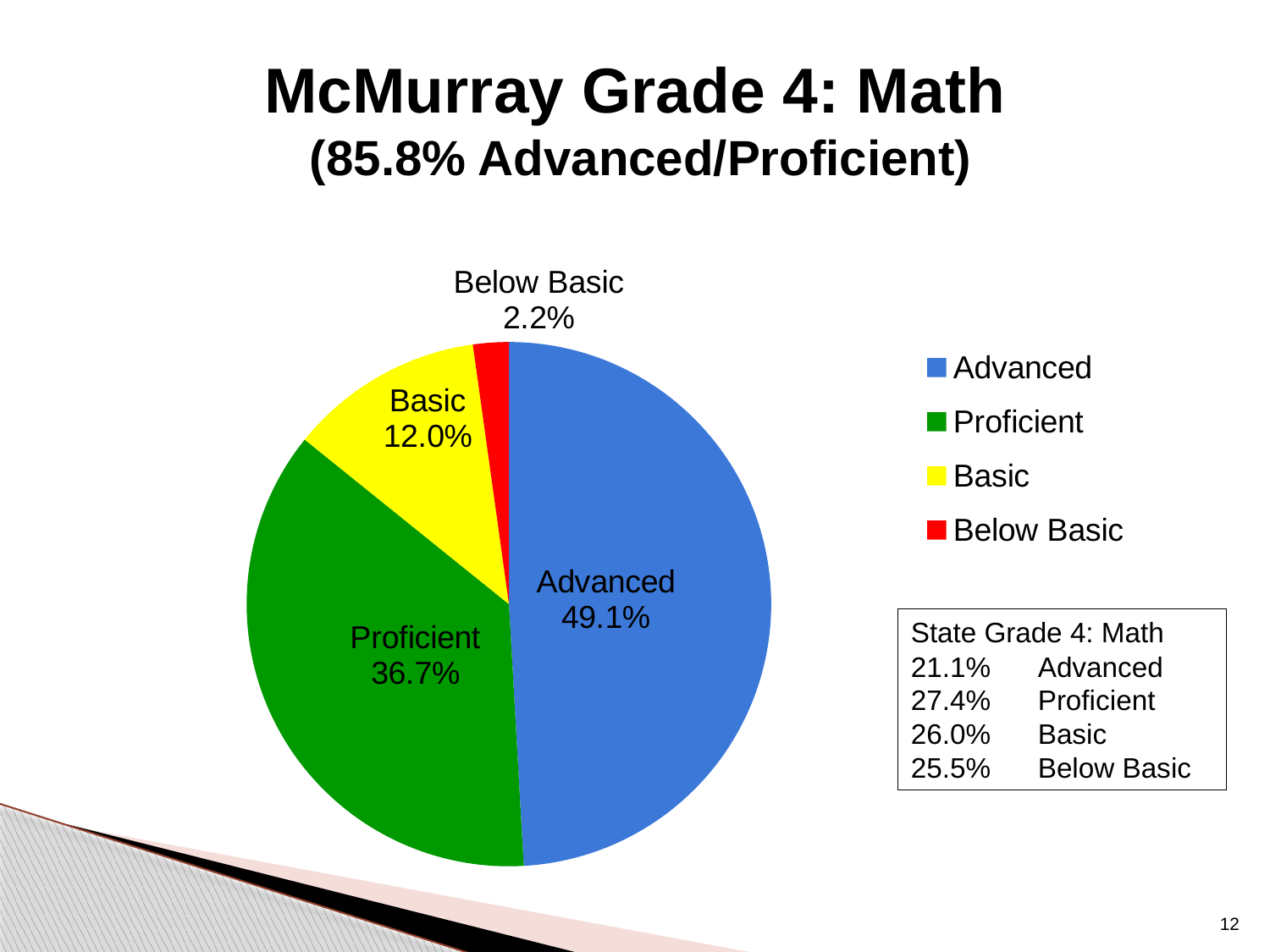

# McMurray Grade 4: Math (85.8% Advanced/Proficient)

### Chart

| Category | Grade 4 |
|---|---|
| Advanced | 49.1 |
| Proficient | 36.7 |
| Basic | 12.0 |
| Below Basic | 2.2 |
State Grade 4: Math
21.1% 	Advanced
27.4% 	Proficient
26.0% 	Basic
25.5% 	Below Basic
12